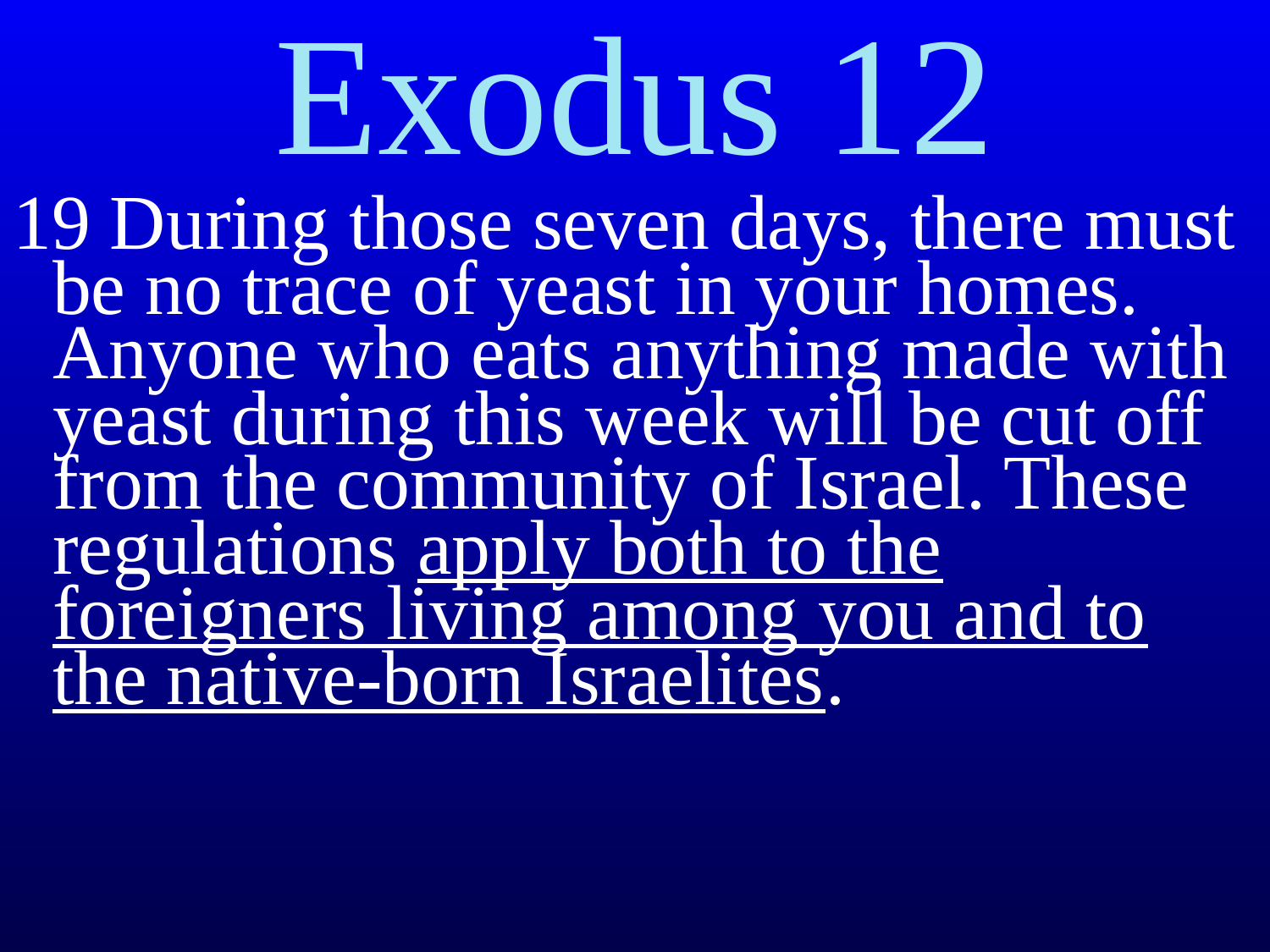

Exodus 12
19 During those seven days, there must be no trace of yeast in your homes. Anyone who eats anything made with yeast during this week will be cut off from the community of Israel. These regulations apply both to the foreigners living among you and to the native-born Israelites.